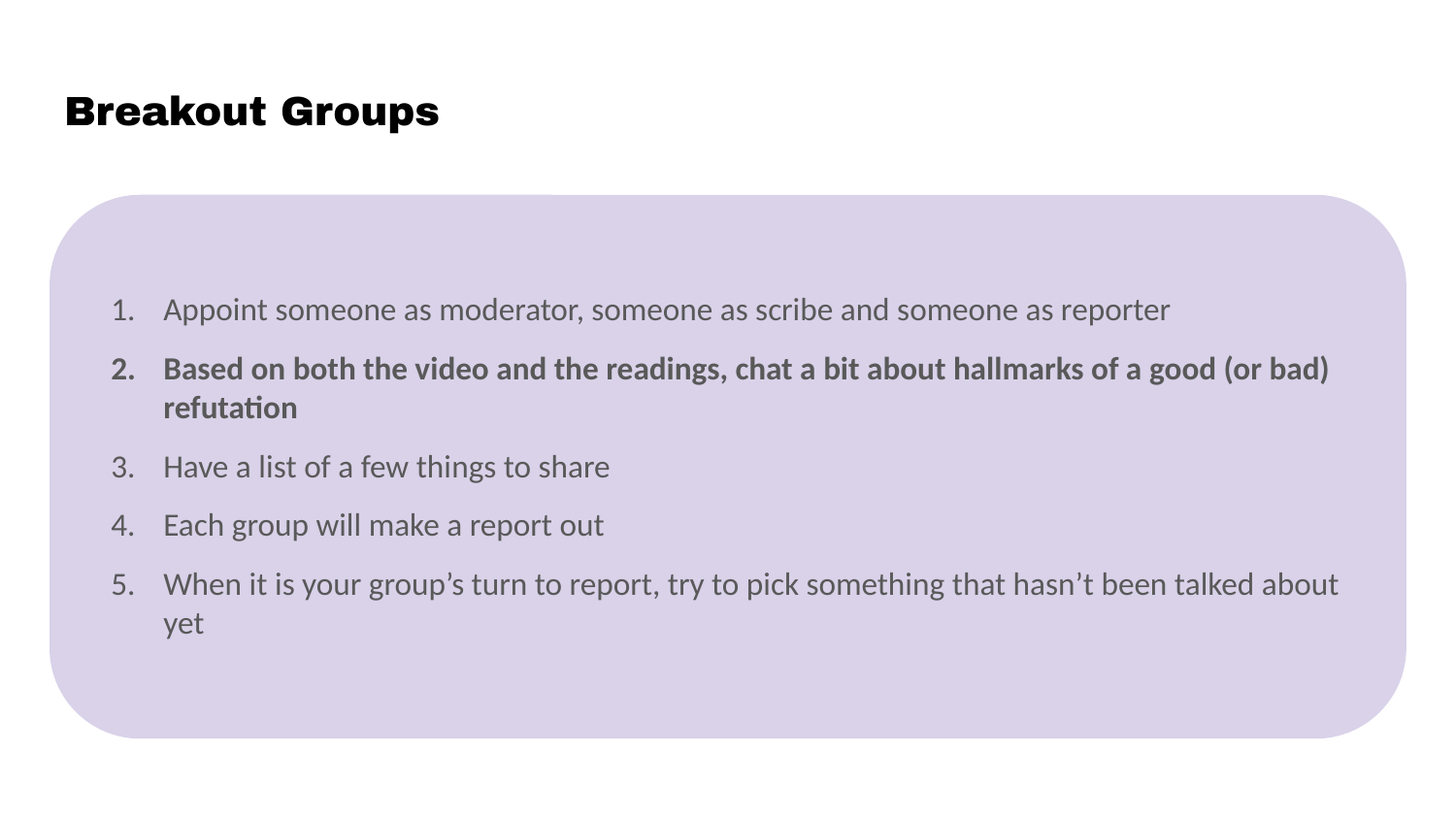

# Breakout Groups

Appoint someone as moderator, someone as scribe and someone as reporter
Based on both the video and the readings, chat a bit about hallmarks of a good (or bad) refutation
Have a list of a few things to share
Each group will make a report out
When it is your group’s turn to report, try to pick something that hasn’t been talked about yet